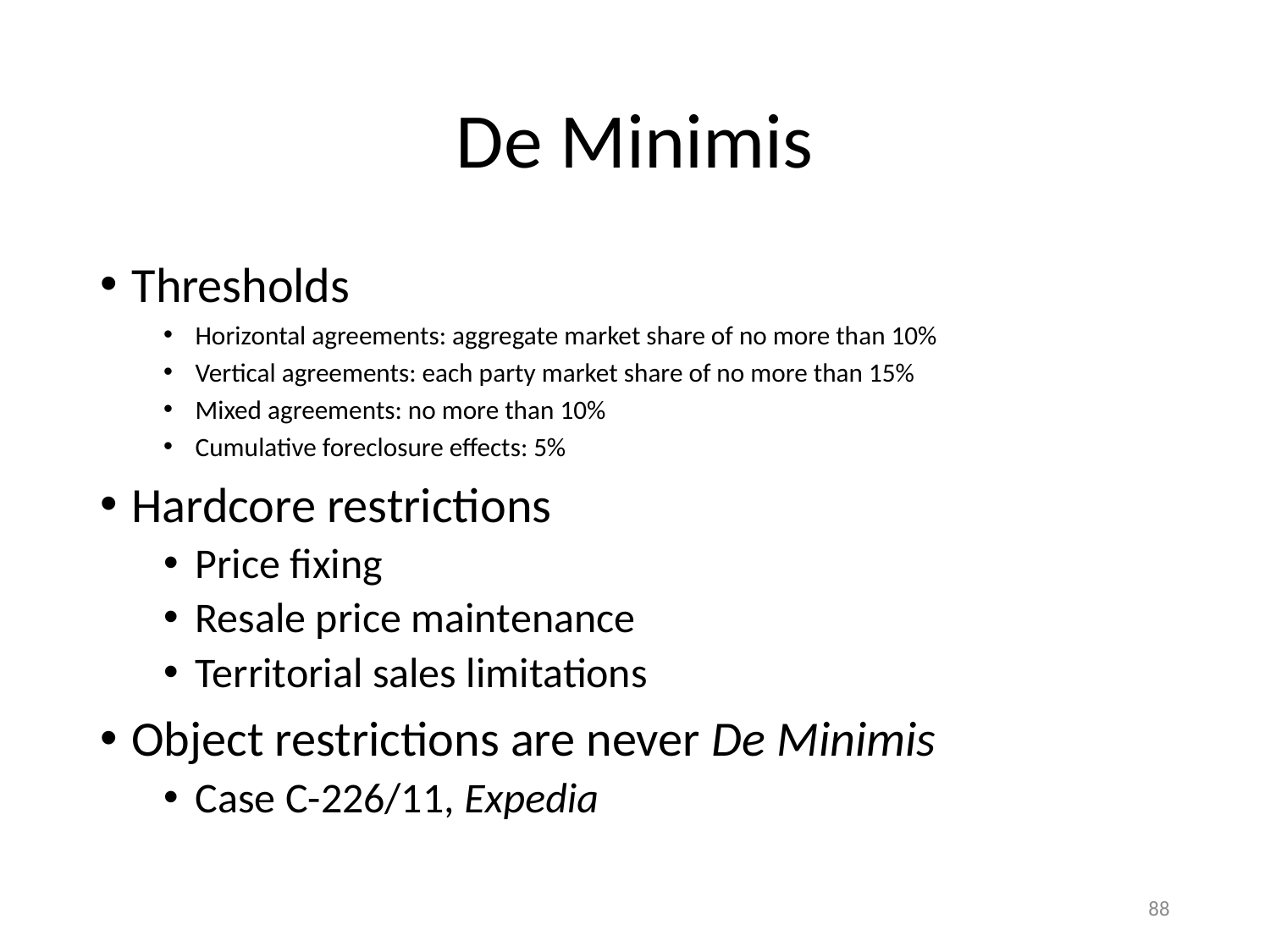

# De Minimis
Thresholds
Horizontal agreements: aggregate market share of no more than 10%
Vertical agreements: each party market share of no more than 15%
Mixed agreements: no more than 10%
Cumulative foreclosure effects: 5%
Hardcore restrictions
Price fixing
Resale price maintenance
Territorial sales limitations
Object restrictions are never De Minimis
Case C-226/11, Expedia
88